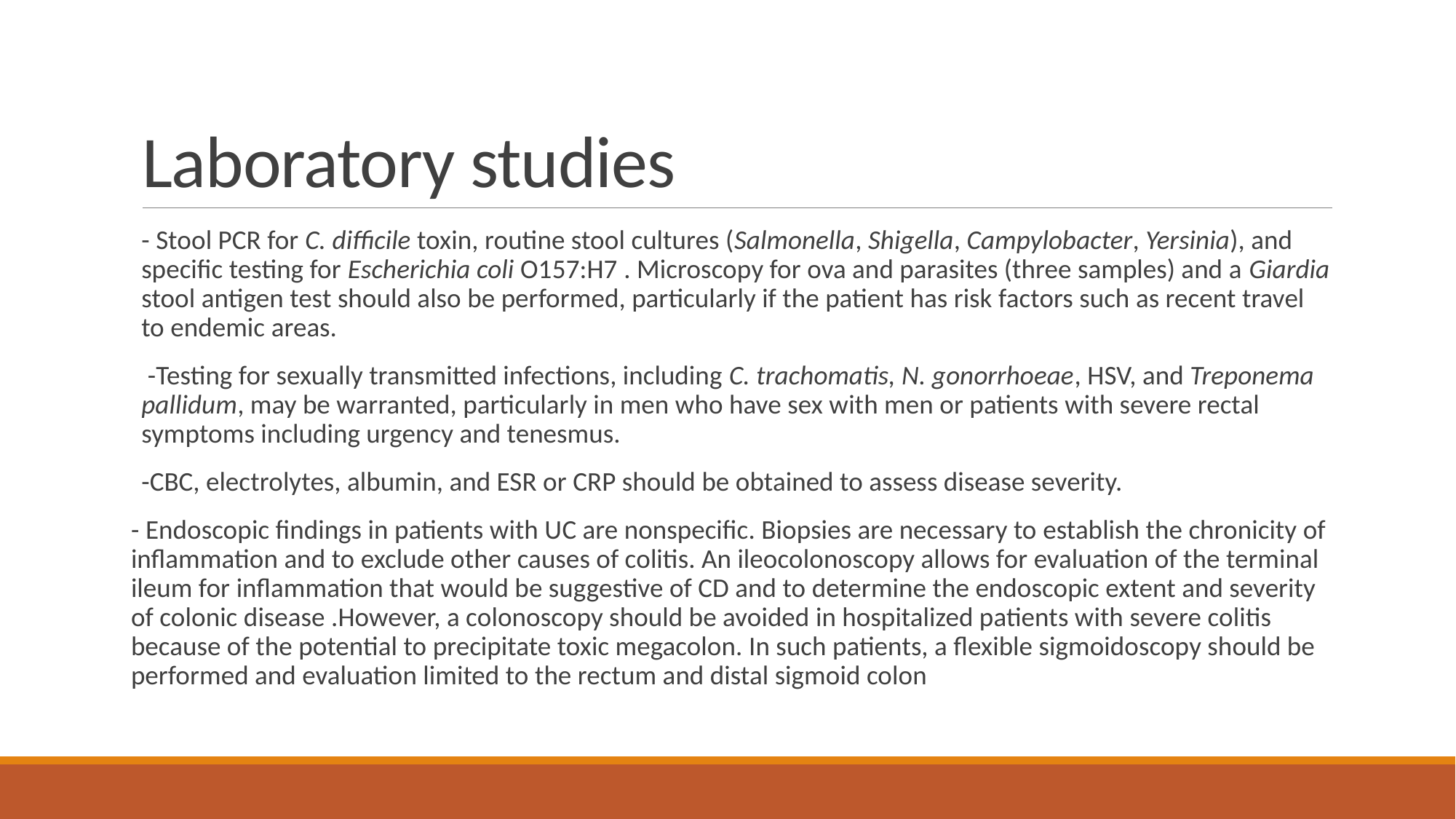

# Laboratory studies
- Stool PCR for C. difficile toxin, routine stool cultures (Salmonella, Shigella, Campylobacter, Yersinia), and specific testing for Escherichia coli O157:H7 . Microscopy for ova and parasites (three samples) and a Giardia stool antigen test should also be performed, particularly if the patient has risk factors such as recent travel to endemic areas.
 -Testing for sexually transmitted infections, including C. trachomatis, N. gonorrhoeae, HSV, and Treponema pallidum, may be warranted, particularly in men who have sex with men or patients with severe rectal symptoms including urgency and tenesmus.
-CBC, electrolytes, albumin, and ESR or CRP should be obtained to assess disease severity.
- Endoscopic findings in patients with UC are nonspecific. Biopsies are necessary to establish the chronicity of inflammation and to exclude other causes of colitis. An ileocolonoscopy allows for evaluation of the terminal ileum for inflammation that would be suggestive of CD and to determine the endoscopic extent and severity of colonic disease .However, a colonoscopy should be avoided in hospitalized patients with severe colitis because of the potential to precipitate toxic megacolon. In such patients, a flexible sigmoidoscopy should be performed and evaluation limited to the rectum and distal sigmoid colon